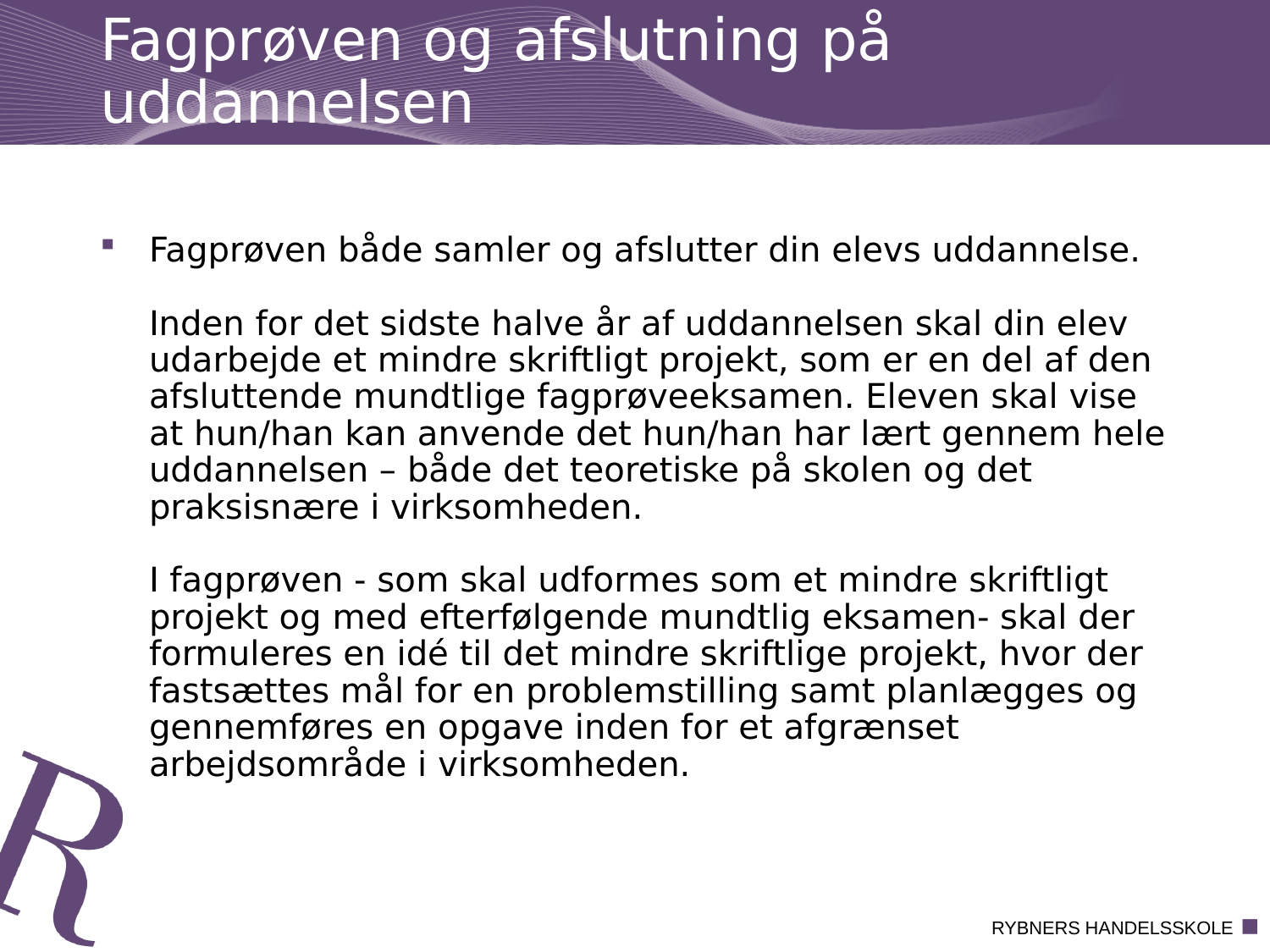

# Fagprøven og afslutning på uddannelsen
Fagprøven både samler og afslutter din elevs uddannelse.
Inden for det sidste halve år af uddannelsen skal din elev udarbejde et mindre skriftligt projekt, som er en del af den afsluttende mundtlige fagprøveeksamen. Eleven skal vise at hun/han kan anvende det hun/han har lært gennem hele uddannelsen – både det teoretiske på skolen og det praksisnære i virksomheden.
I fagprøven - som skal udformes som et mindre skriftligt projekt og med efterfølgende mundtlig eksamen- skal der formuleres en idé til det mindre skriftlige projekt, hvor der fastsættes mål for en problemstilling samt planlægges og gennemføres en opgave inden for et afgrænset arbejdsområde i virksomheden.